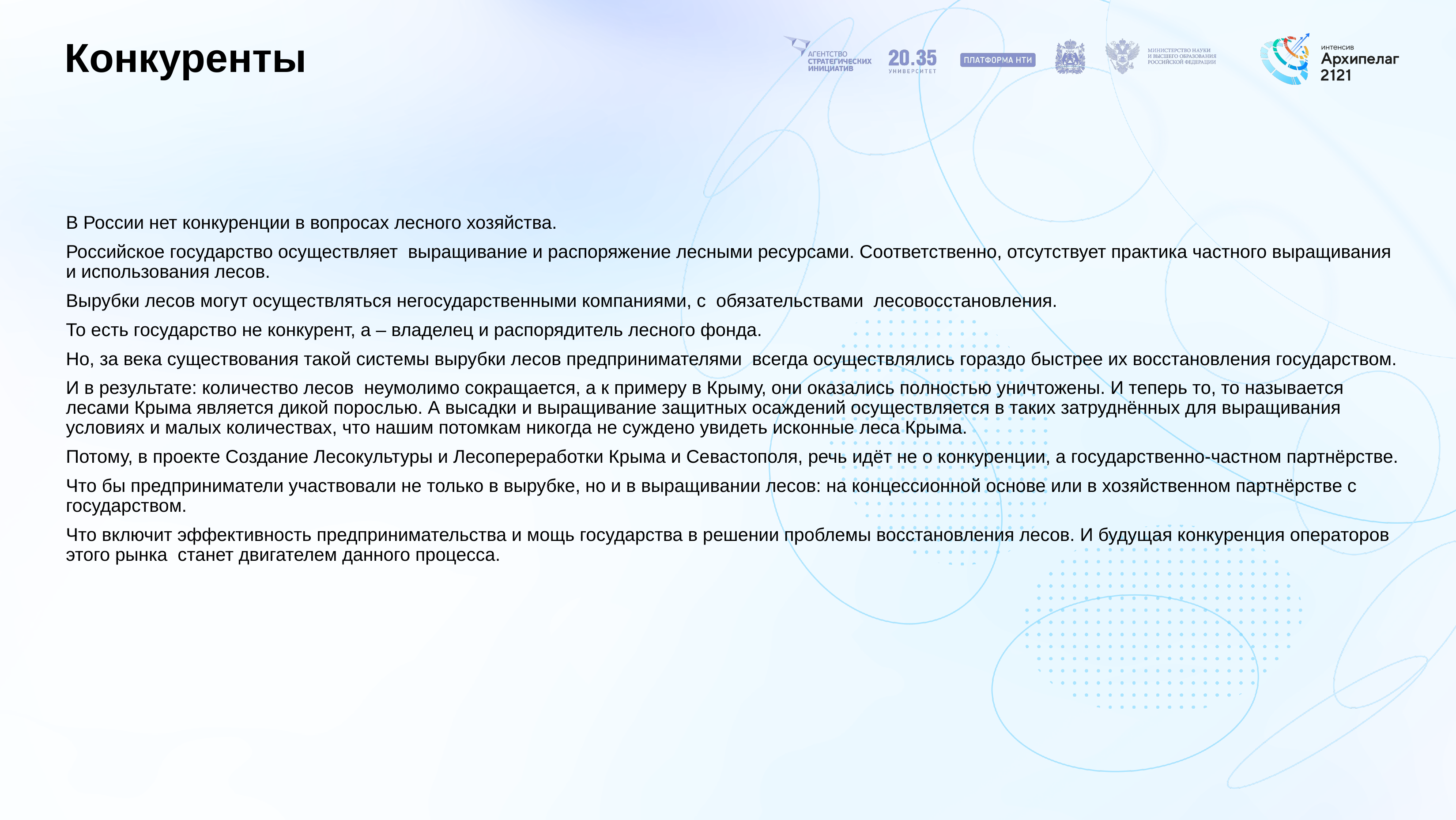

# Конкуренты

В России нет конкуренции в вопросах лесного хозяйства.
Российское государство осуществляет  выращивание и распоряжение лесными ресурсами. Соответственно, отсутствует практика частного выращивания  и использования лесов.
Вырубки лесов могут осуществляться негосударственными компаниями, с  обязательствами  лесовосстановления.
То есть государство не конкурент, а – владелец и распорядитель лесного фонда.
Но, за века существования такой системы вырубки лесов предпринимателями  всегда осуществлялись гораздо быстрее их восстановления государством.
И в результате: количество лесов  неумолимо сокращается, а к примеру в Крыму, они оказались полностью уничтожены. И теперь то, то называется лесами Крыма является дикой порослью. А высадки и выращивание защитных осаждений осуществляется в таких затруднённых для выращивания условиях и малых количествах, что нашим потомкам никогда не суждено увидеть исконные леса Крыма.
Потому, в проекте Создание Лесокультуры и Лесопереработки Крыма и Севастополя, речь идёт не о конкуренции, а государственно-частном партнёрстве.
Что бы предприниматели участвовали не только в вырубке, но и в выращивании лесов: на концессионной основе или в хозяйственном партнёрстве с государством.
Что включит эффективность предпринимательства и мощь государства в решении проблемы восстановления лесов. И будущая конкуренция операторов этого рынка  станет двигателем данного процесса.